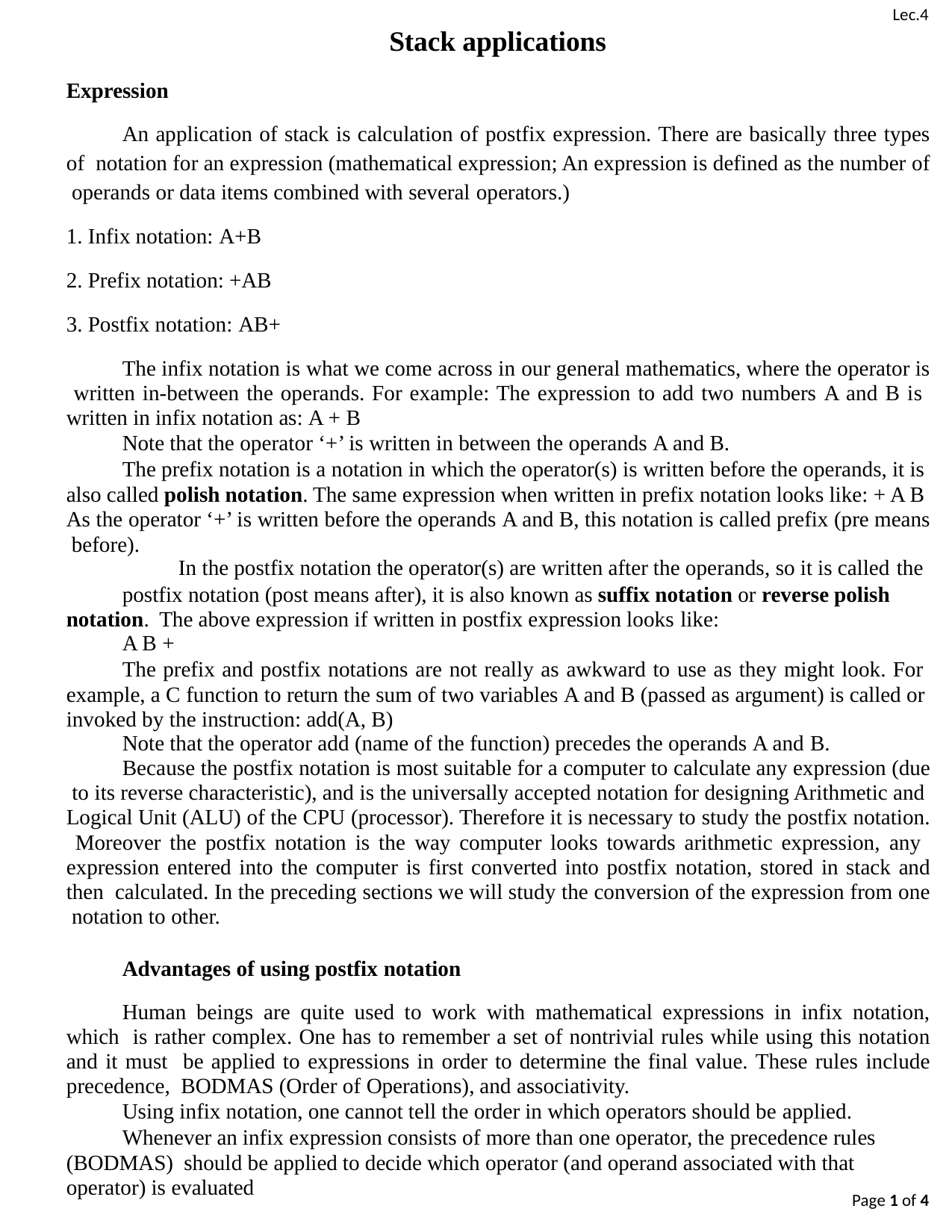

Lec.4
Stack applications
Expression
An application of stack is calculation of postfix expression. There are basically three types of  notation for an expression (mathematical expression; An expression is defined as the number of  operands or data items combined with several operators.)
Infix notation: A+B
Prefix notation: +AB
Postfix notation: AB+
The infix notation is what we come across in our general mathematics, where the operator is  written in-between the operands. For example: The expression to add two numbers A and B is  written in infix notation as: A + B
Note that the operator ‘+’ is written in between the operands A and B.
The prefix notation is a notation in which the operator(s) is written before the operands, it is  also called polish notation. The same expression when written in prefix notation looks like: + A B  As the operator ‘+’ is written before the operands A and B, this notation is called prefix (pre means  before).
In the postfix notation the operator(s) are written after the operands, so it is called the
postfix notation (post means after), it is also known as suffix notation or reverse polish notation.  The above expression if written in postfix expression looks like:
A B +
The prefix and postfix notations are not really as awkward to use as they might look. For  example, a C function to return the sum of two variables A and B (passed as argument) is called or  invoked by the instruction: add(A, B)
Note that the operator add (name of the function) precedes the operands A and B.
Because the postfix notation is most suitable for a computer to calculate any expression (due  to its reverse characteristic), and is the universally accepted notation for designing Arithmetic and  Logical Unit (ALU) of the CPU (processor). Therefore it is necessary to study the postfix notation.  Moreover the postfix notation is the way computer looks towards arithmetic expression, any  expression entered into the computer is first converted into postfix notation, stored in stack and then  calculated. In the preceding sections we will study the conversion of the expression from one  notation to other.

Advantages of using postfix notation
Human beings are quite used to work with mathematical expressions in infix notation, which  is rather complex. One has to remember a set of nontrivial rules while using this notation and it must  be applied to expressions in order to determine the final value. These rules include precedence,  BODMAS (Order of Operations), and associativity.
Using infix notation, one cannot tell the order in which operators should be applied.
Whenever an infix expression consists of more than one operator, the precedence rules (BODMAS)  should be applied to decide which operator (and operand associated with that operator) is evaluated
Page 1 of 4